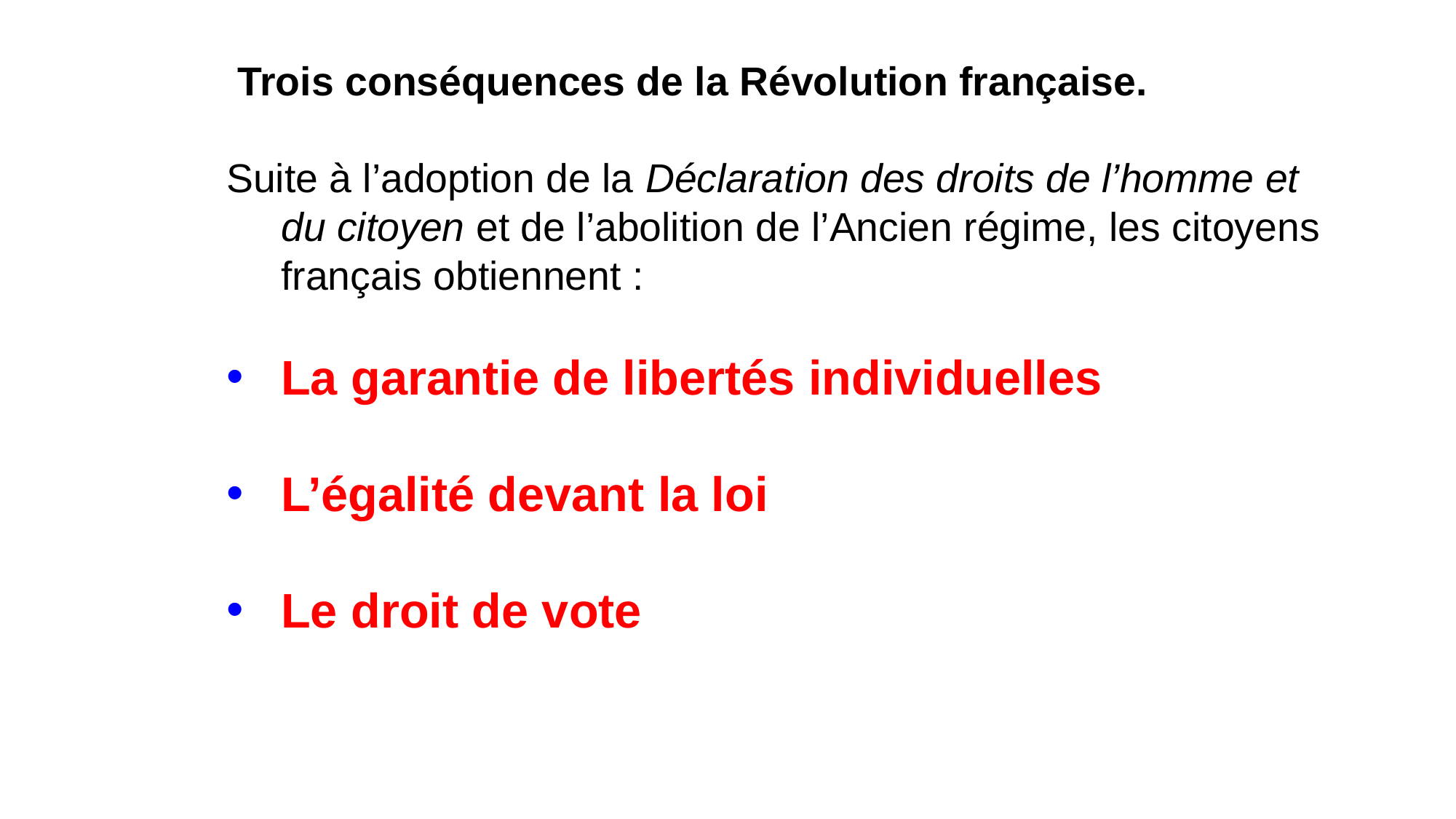

Trois conséquences de la Révolution française.

Suite à l’adoption de la Déclaration des droits de l’homme et du citoyen et de l’abolition de l’Ancien régime, les citoyens français obtiennent :

La garantie de libertés individuelles

L’égalité devant la loi

Le droit de vote